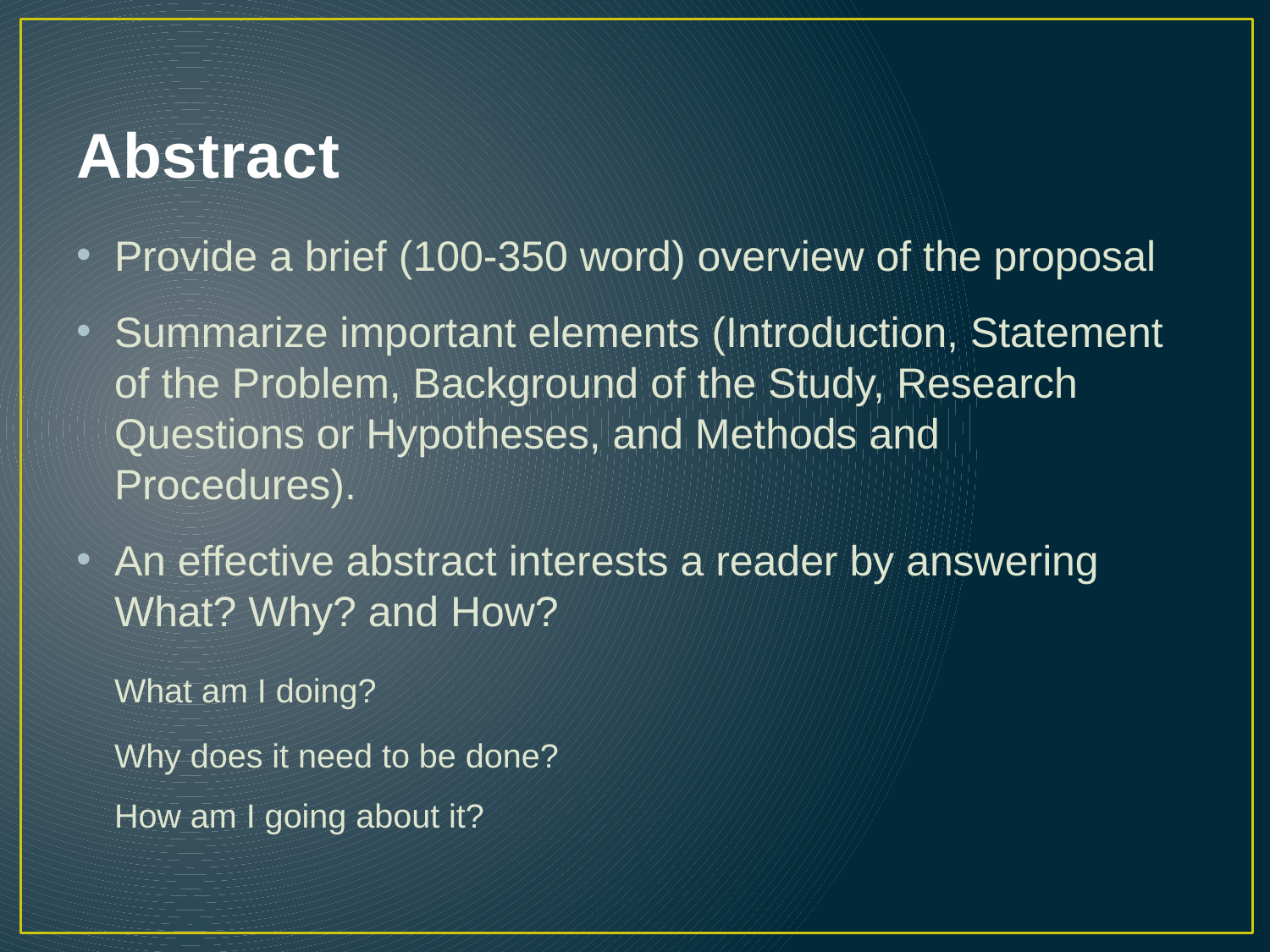

# Abstract
Provide a brief (100-350 word) overview of the proposal
Summarize important elements (Introduction, Statement of the Problem, Background of the Study, Research Questions or Hypotheses, and Methods and Procedures).
An effective abstract interests a reader by answering What? Why? and How?
	What am I doing?
	Why does it need to be done?
	How am I going about it?